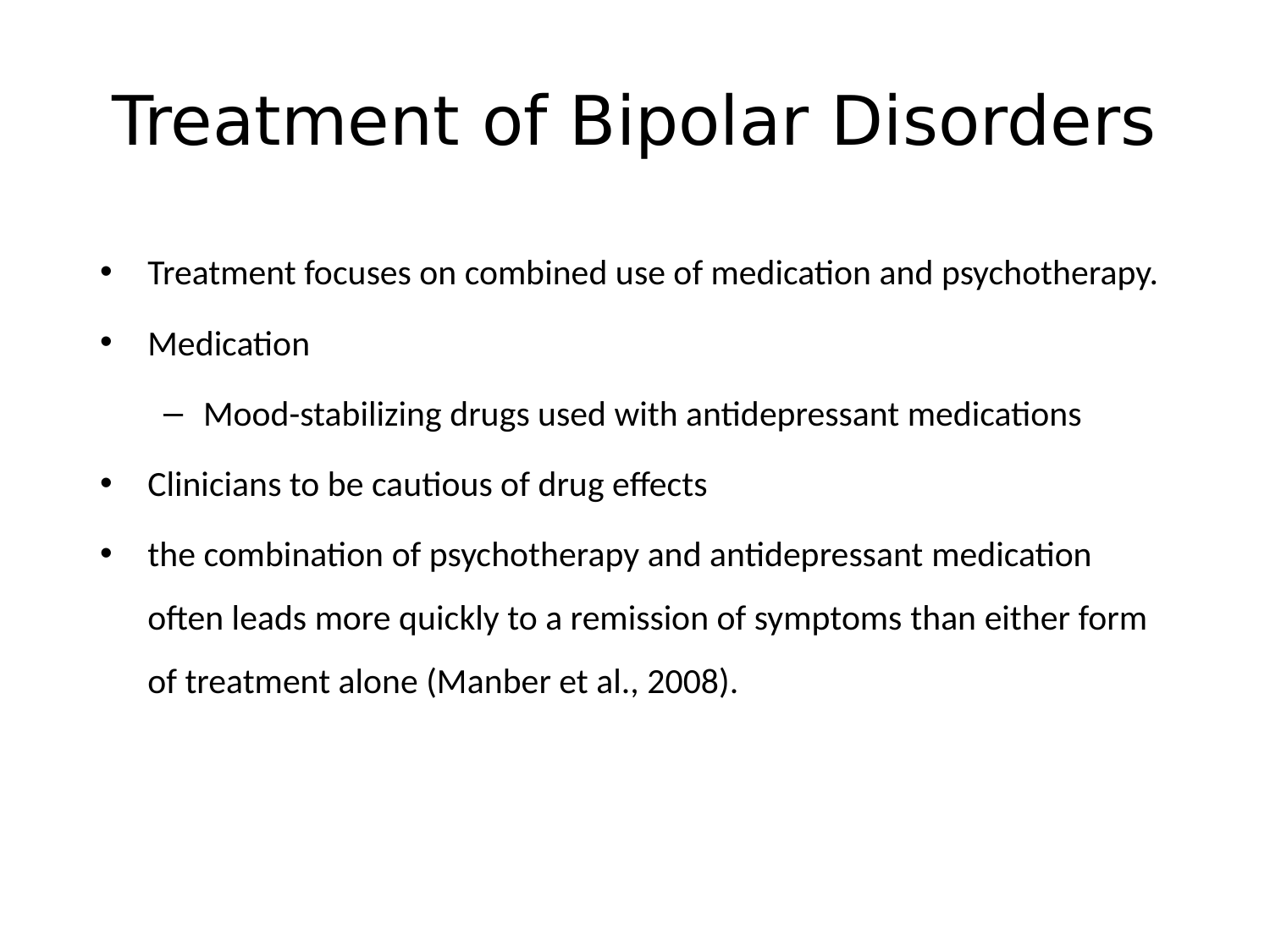

# Treatment of Bipolar Disorders
Treatment focuses on combined use of medication and psychotherapy.
Medication
Mood-stabilizing drugs used with antidepressant medications
Clinicians to be cautious of drug effects
the combination of psychotherapy and antidepressant medication often leads more quickly to a remission of symptoms than either form of treatment alone (Manber et al., 2008).